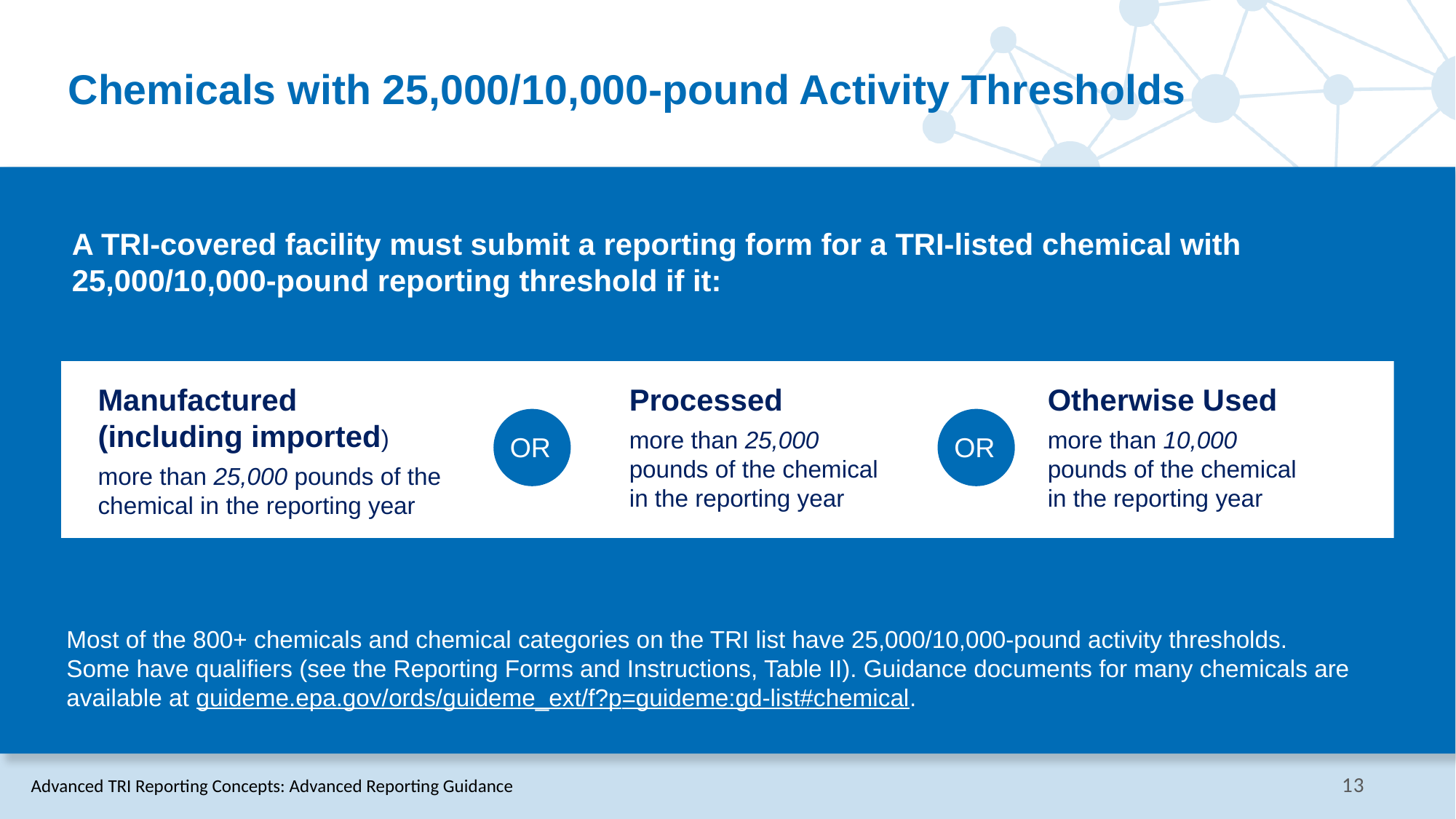

# Chemicals with 25,000/10,000-pound Activity Thresholds
A TRI-covered facility must submit a reporting form for a TRI-listed chemical with 25,000/10,000-pound reporting threshold if it:

Otherwise Used
more than 10,000 pounds of the chemical in the reporting year
Manufactured (including imported)
more than 25,000 pounds of the chemical in the reporting year
Processed
more than 25,000 pounds of the chemical in the reporting year

OR
OR
Most of the 800+ chemicals and chemical categories on the TRI list have 25,000/10,000-pound activity thresholds.
Some have qualifiers (see the Reporting Forms and Instructions, Table II). Guidance documents for many chemicals are available at guideme.epa.gov/ords/guideme_ext/f?p=guideme:gd-list#chemical.
Advanced TRI Reporting Concepts: Advanced Reporting Guidance